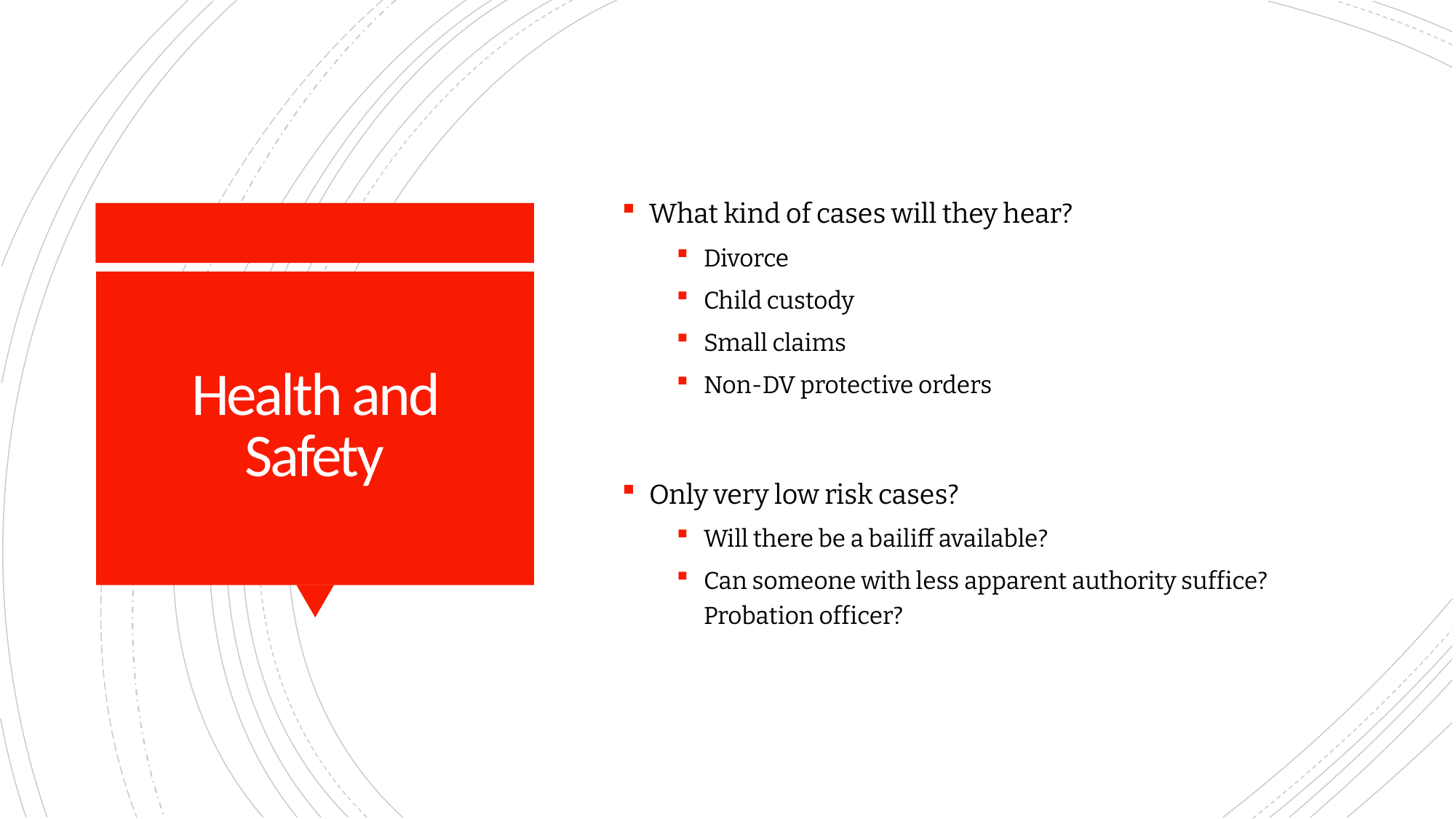

What kind of cases will they hear?
Divorce
Child custody
Small claims
Non-DV protective orders

Only very low risk cases?
Will there be a bailiff available?
Can someone with less apparent authority suffice? Probation officer?
# Health and Safety